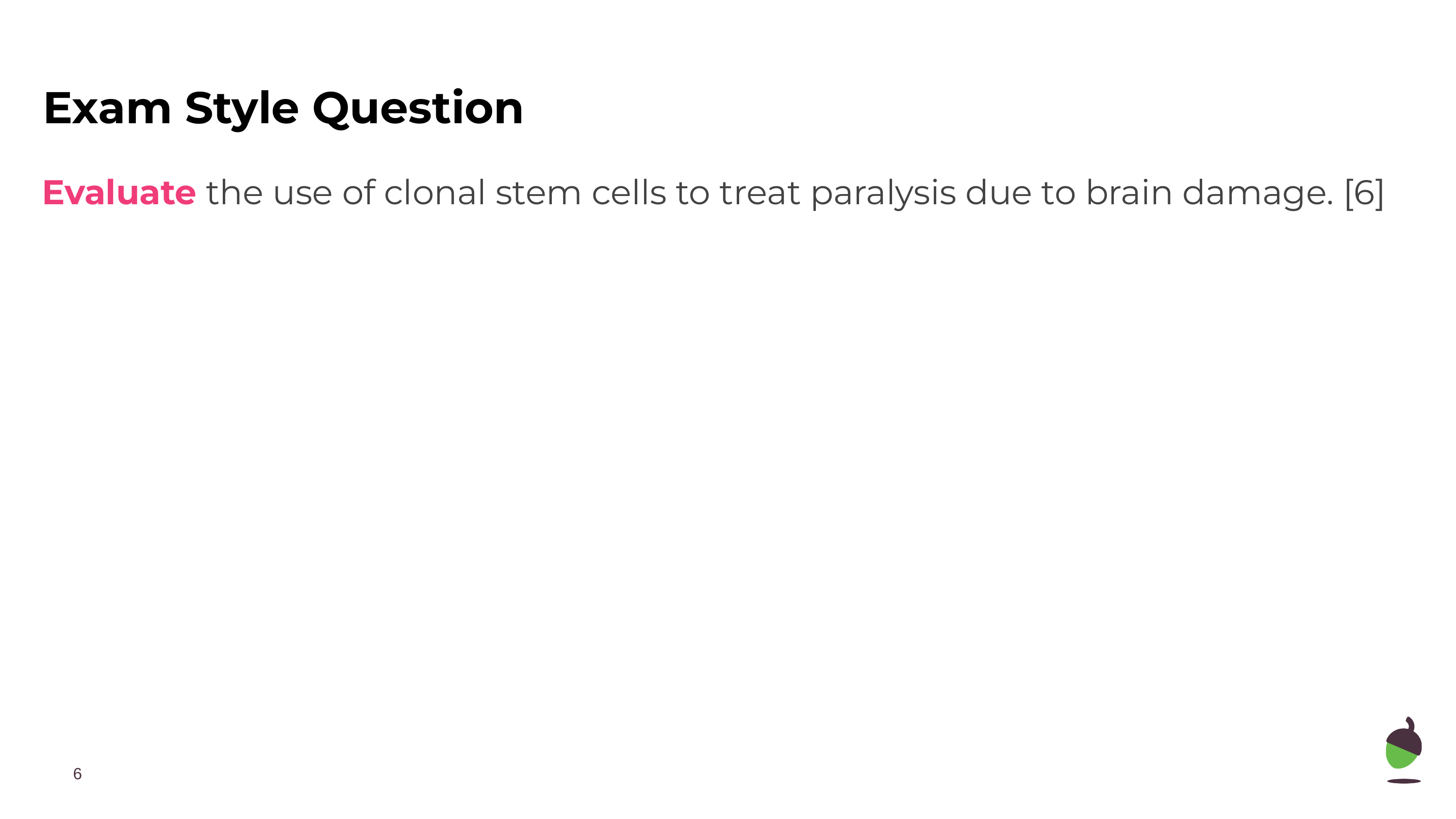

# Exam Style Question
Evaluate the use of clonal stem cells to treat paralysis due to brain damage. [6]
6